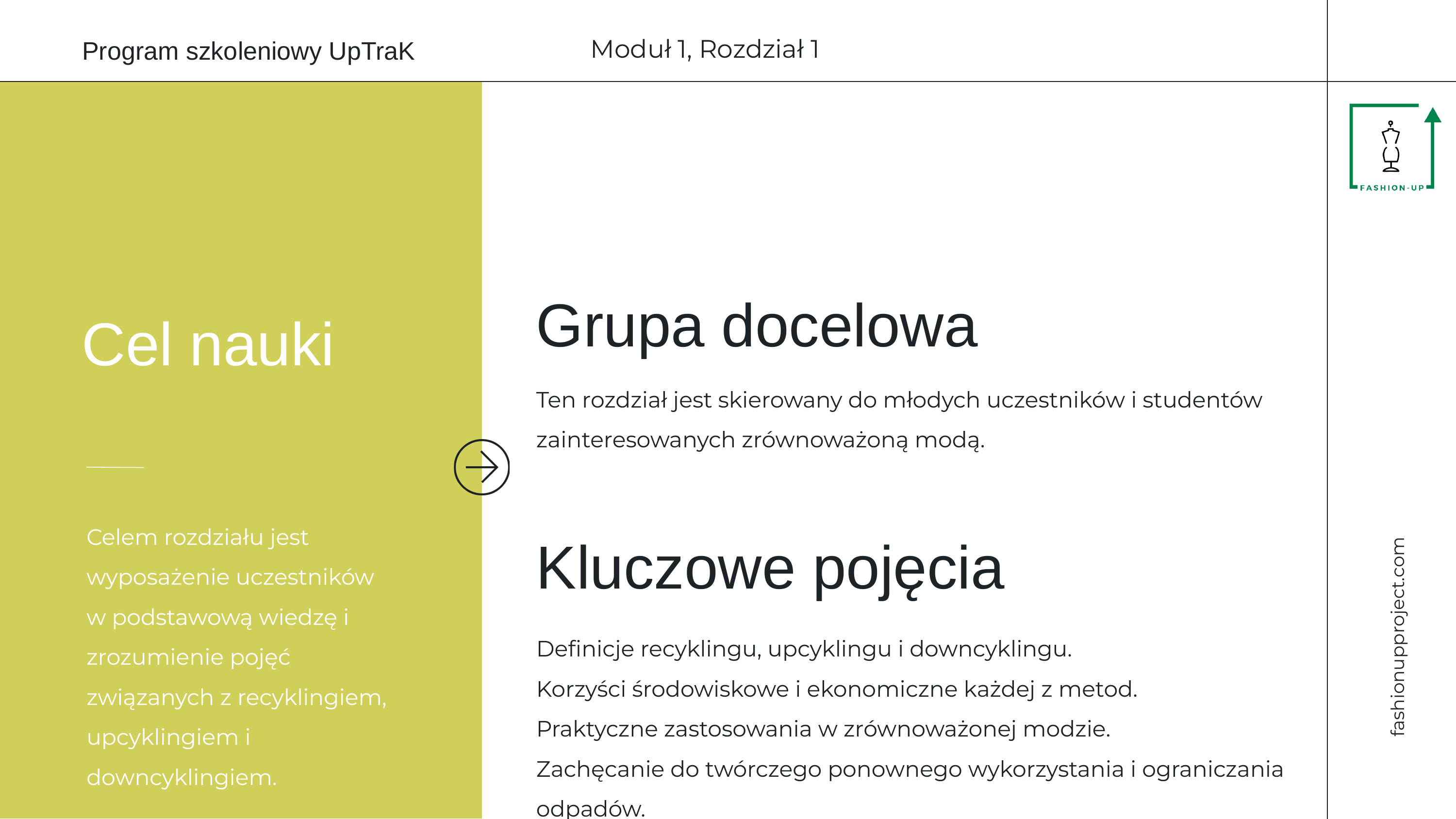

Moduł 1, Rozdział 1

Program szkoleniowy UpTraK

Grupa docelowa
Ten rozdział jest skierowany do młodych uczestników i studentów zainteresowanych zrównoważoną modą.
Cel nauki

Celem rozdziału jest wyposażenie uczestników w podstawową wiedzę i zrozumienie pojęć związanych z recyklingiem, upcyklingiem i downcyklingiem.
Kluczowe pojęcia
Definicje recyklingu, upcyklingu i downcyklingu.
Korzyści środowiskowe i ekonomiczne każdej z metod.
Praktyczne zastosowania w zrównoważonej modzie.
Zachęcanie do twórczego ponownego wykorzystania i ograniczania odpadów.
fashionupproject.com